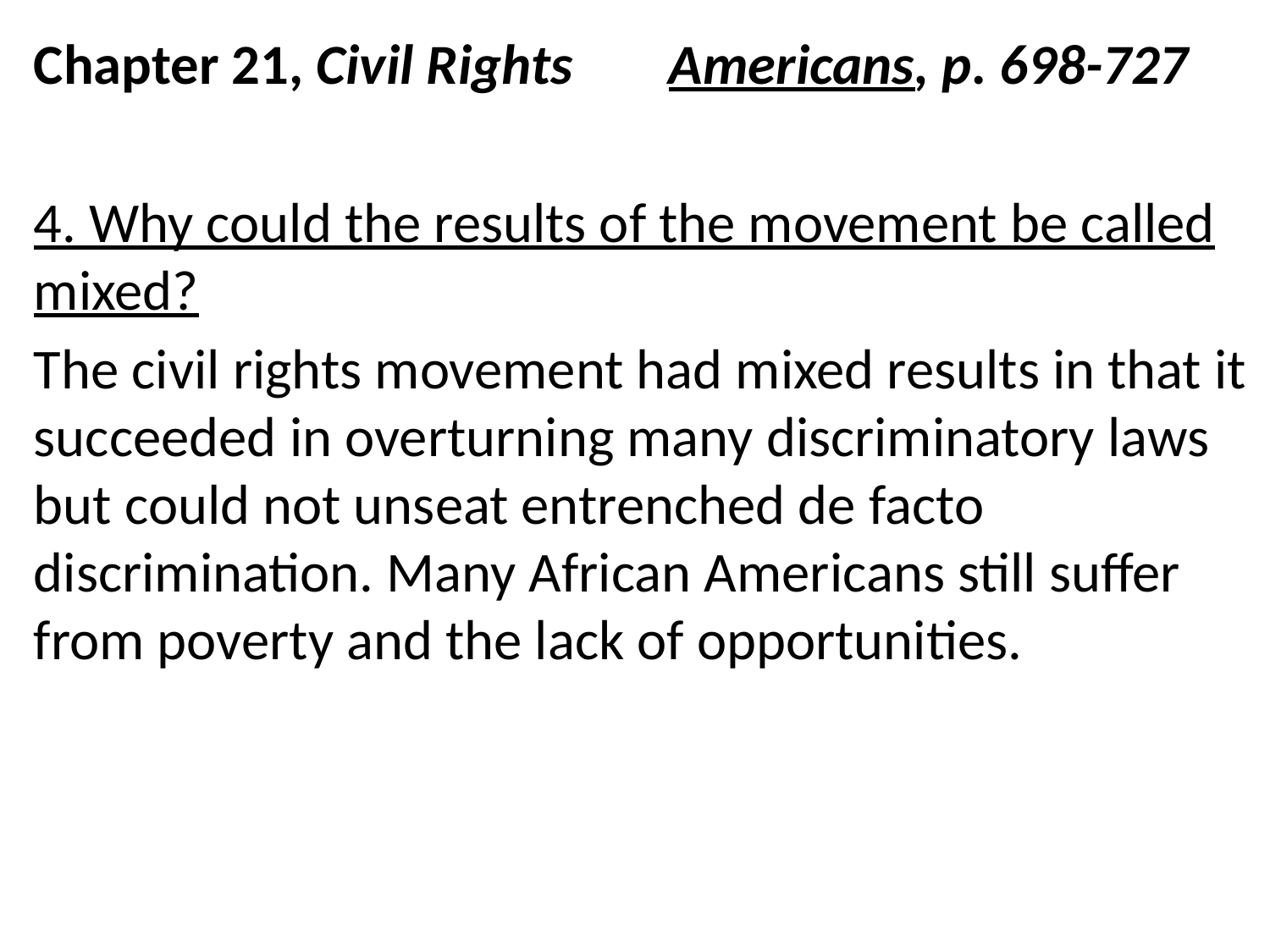

Chapter 21, Civil Rights   	Americans, p. 698-727

4. Why could the results of the movement be called mixed?
The civil rights movement had mixed results in that it succeeded in overturning many discriminatory laws but could not unseat entrenched de facto discrimination. Many African Americans still suffer from poverty and the lack of opportunities.